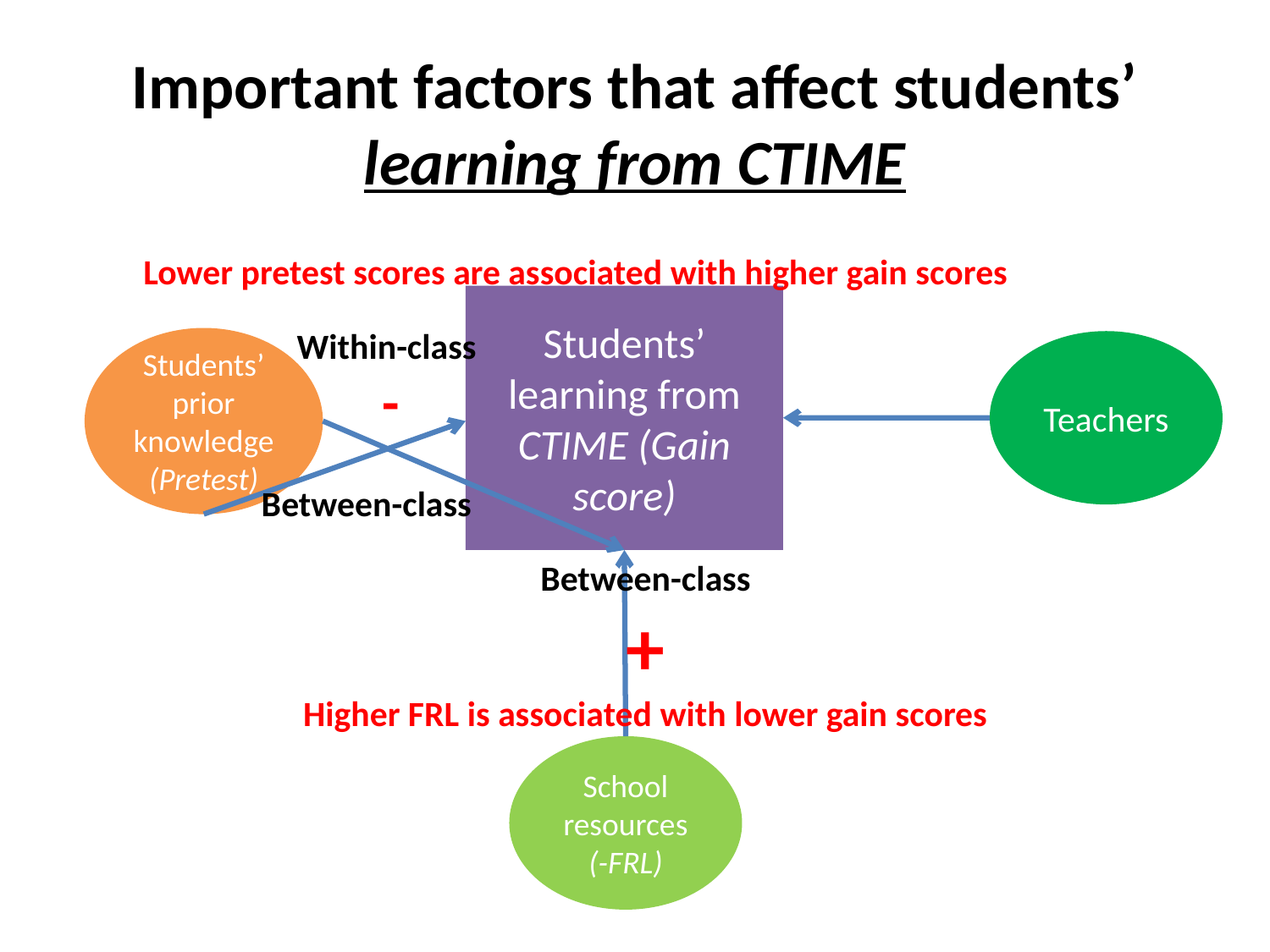

# Important factors that affect students’ learning from CTIME
Lower pretest scores are associated with higher gain scores
Students’ learning from CTIME (Gain score)
Within-class
-

Students’ prior knowledge (Pretest)
Teachers
School resources (-FRL)
Between-class
Between-class
+
Higher FRL is associated with lower gain scores